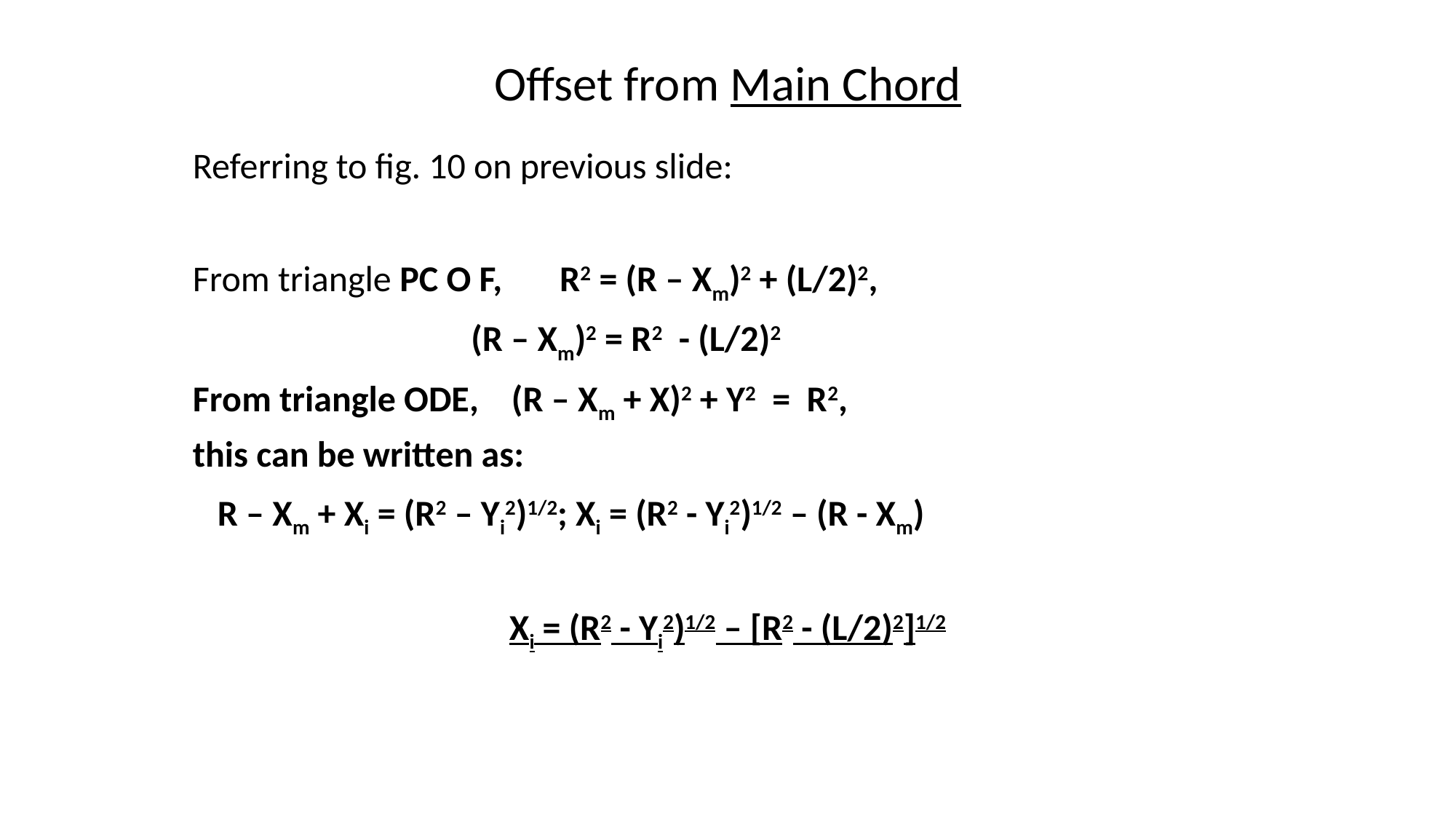

# Offset from Main Chord
Referring to fig. 10 on previous slide:

From triangle PC O F,       R2 = (R – Xm)2 + (L/2)2,
                                  (R – Xm)2 = R2  - (L/2)2
From triangle ODE,    (R – Xm + X)2 + Y2  =  R2,
this can be written as:
   R – Xm + Xi = (R2 – Yi2)1/2; Xi = (R2 - Yi2)1/2 – (R - Xm)

Xi = (R2 - Yi2)1/2 – [R2 - (L/2)2]1/2